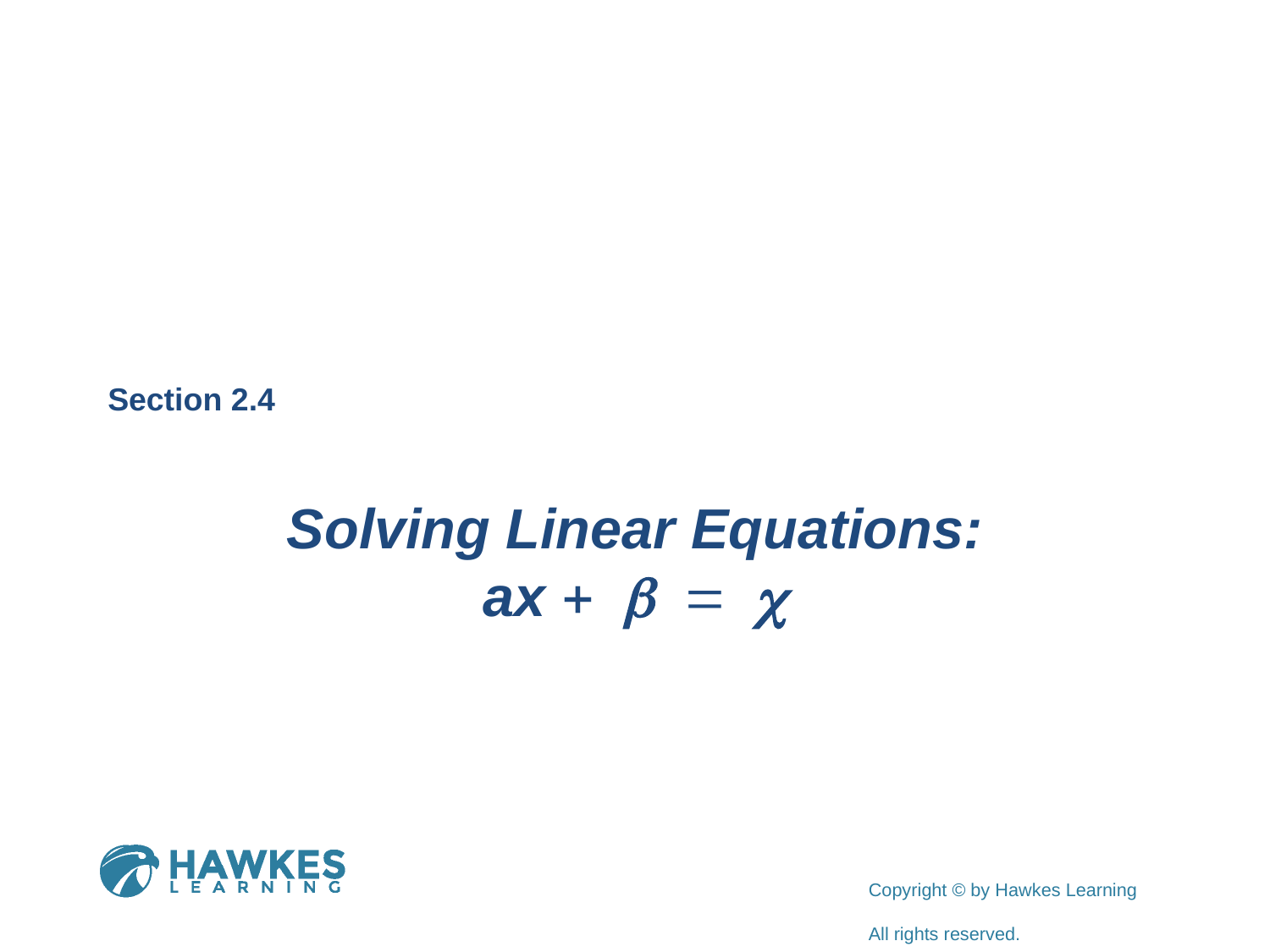

Section 2.4
Solving Linear Equations:
ax + b = c